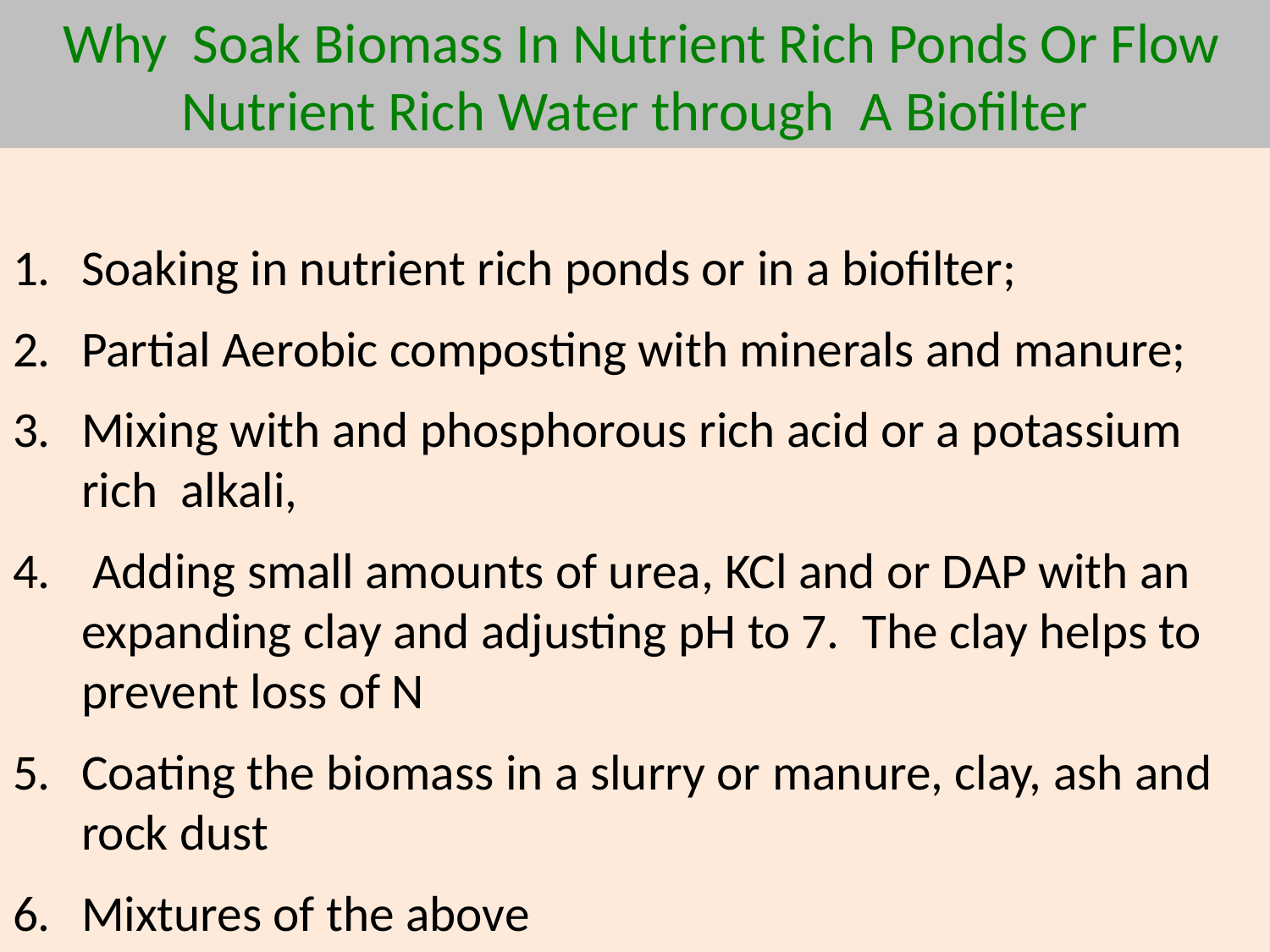

# Why  Soak Biomass In Nutrient Rich Ponds Or Flow Nutrient Rich Water through  A Biofilter

Soaking in nutrient rich ponds or in a biofilter;
Partial Aerobic composting with minerals and manure;
Mixing with and phosphorous rich acid or a potassium rich  alkali,
 Adding small amounts of urea, KCl and or DAP with an expanding clay and adjusting pH to 7.  The clay helps to prevent loss of N
Coating the biomass in a slurry or manure, clay, ash and rock dust
Mixtures of the above